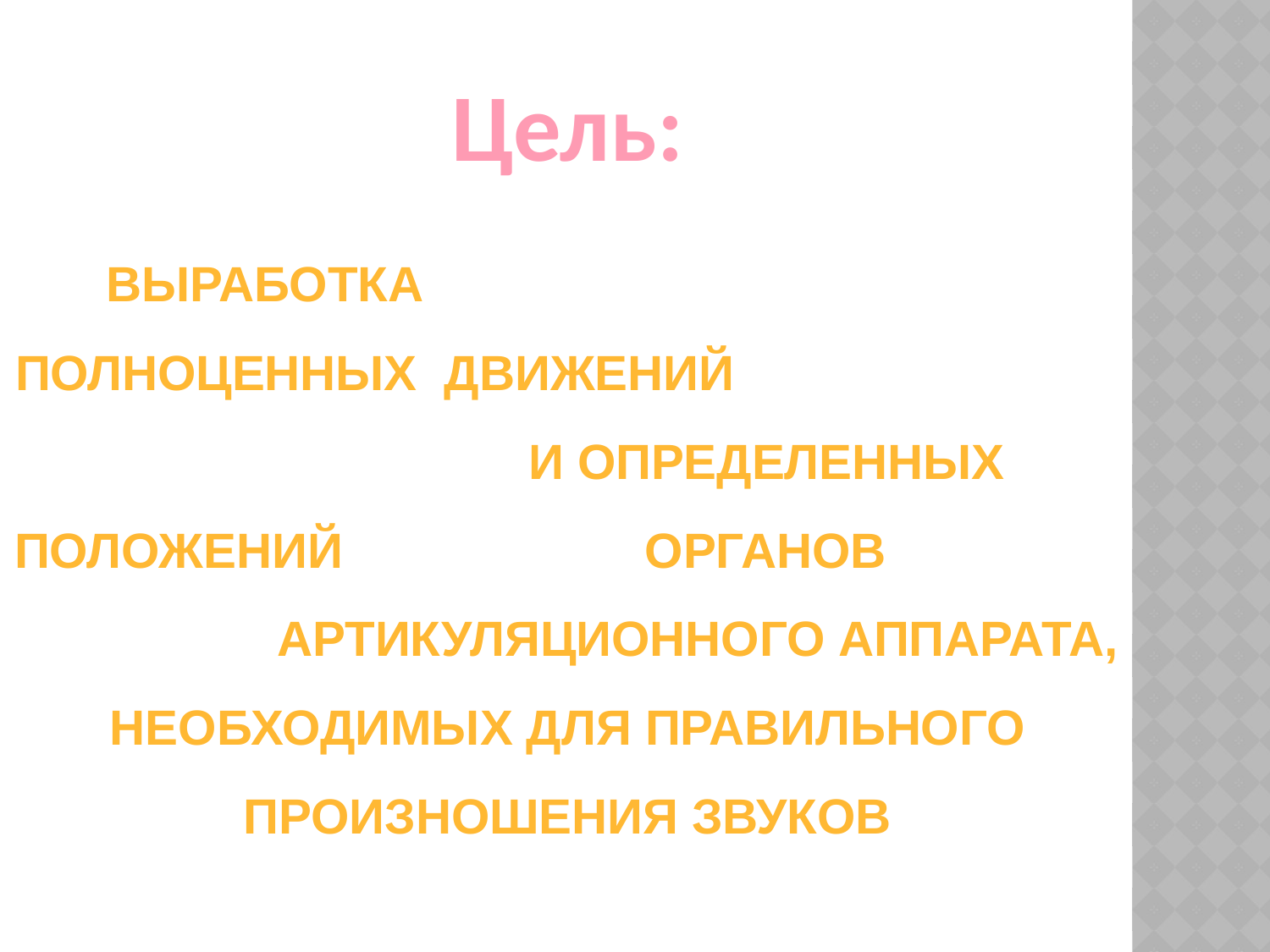

Цель:
Выработка                                             полноценных  Движений                                                          и определенных положений                      органов                                     артикуляционного аппарата, необходимых для правильного произношения звуков